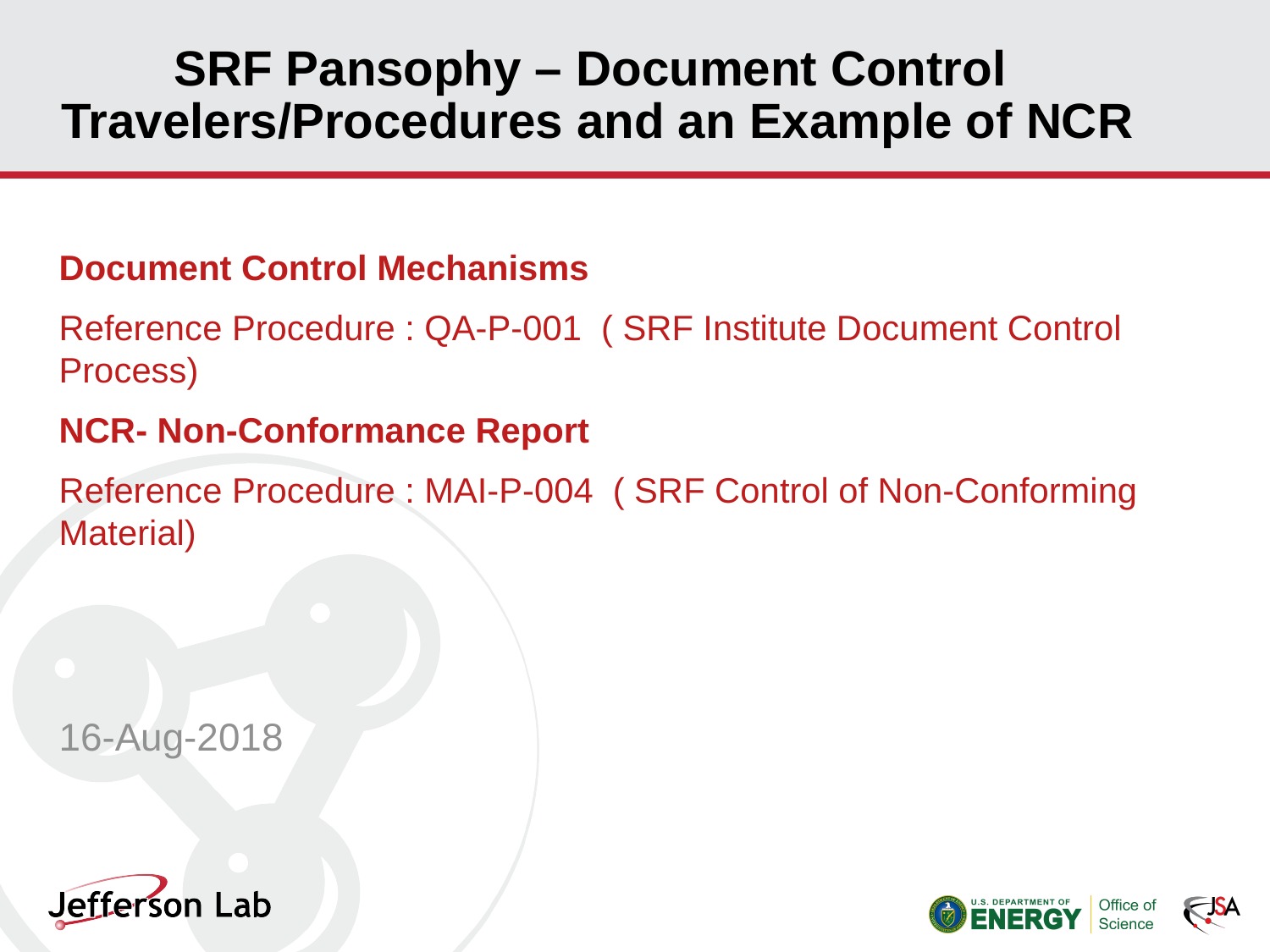

# SRF Pansophy – Document Control Travelers/Procedures and an Example of NCR
Document Control Mechanisms
Reference Procedure : QA-P-001  ( SRF Institute Document Control Process)
NCR- Non-Conformance Report
Reference Procedure : MAI-P-004  ( SRF Control of Non-Conforming Material)

16-Aug-2018